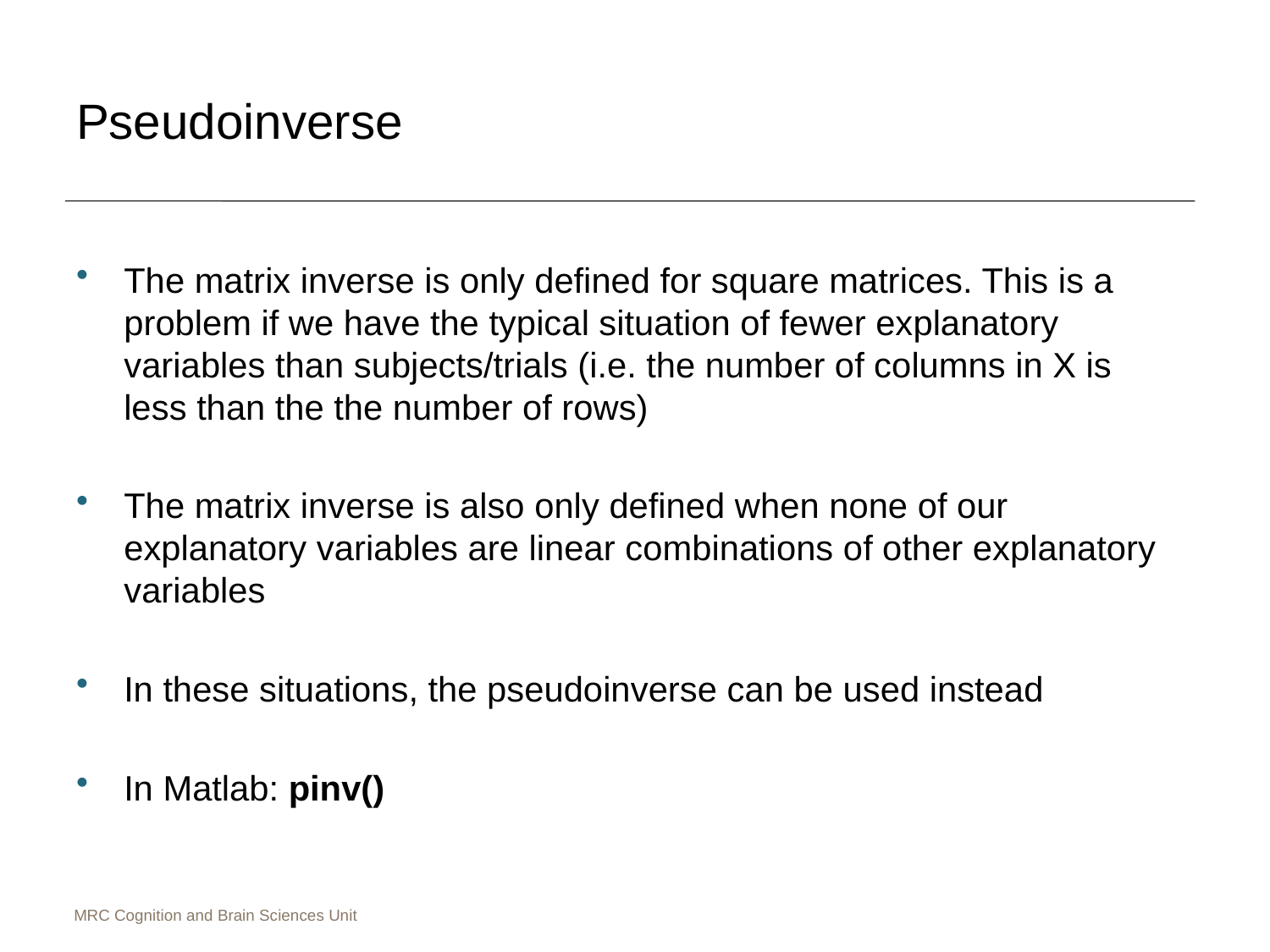

# Pseudoinverse
The matrix inverse is only defined for square matrices. This is a problem if we have the typical situation of fewer explanatory variables than subjects/trials (i.e. the number of columns in X is less than the the number of rows)

The matrix inverse is also only defined when none of our explanatory variables are linear combinations of other explanatory variables

In these situations, the pseudoinverse can be used instead

In Matlab: pinv()